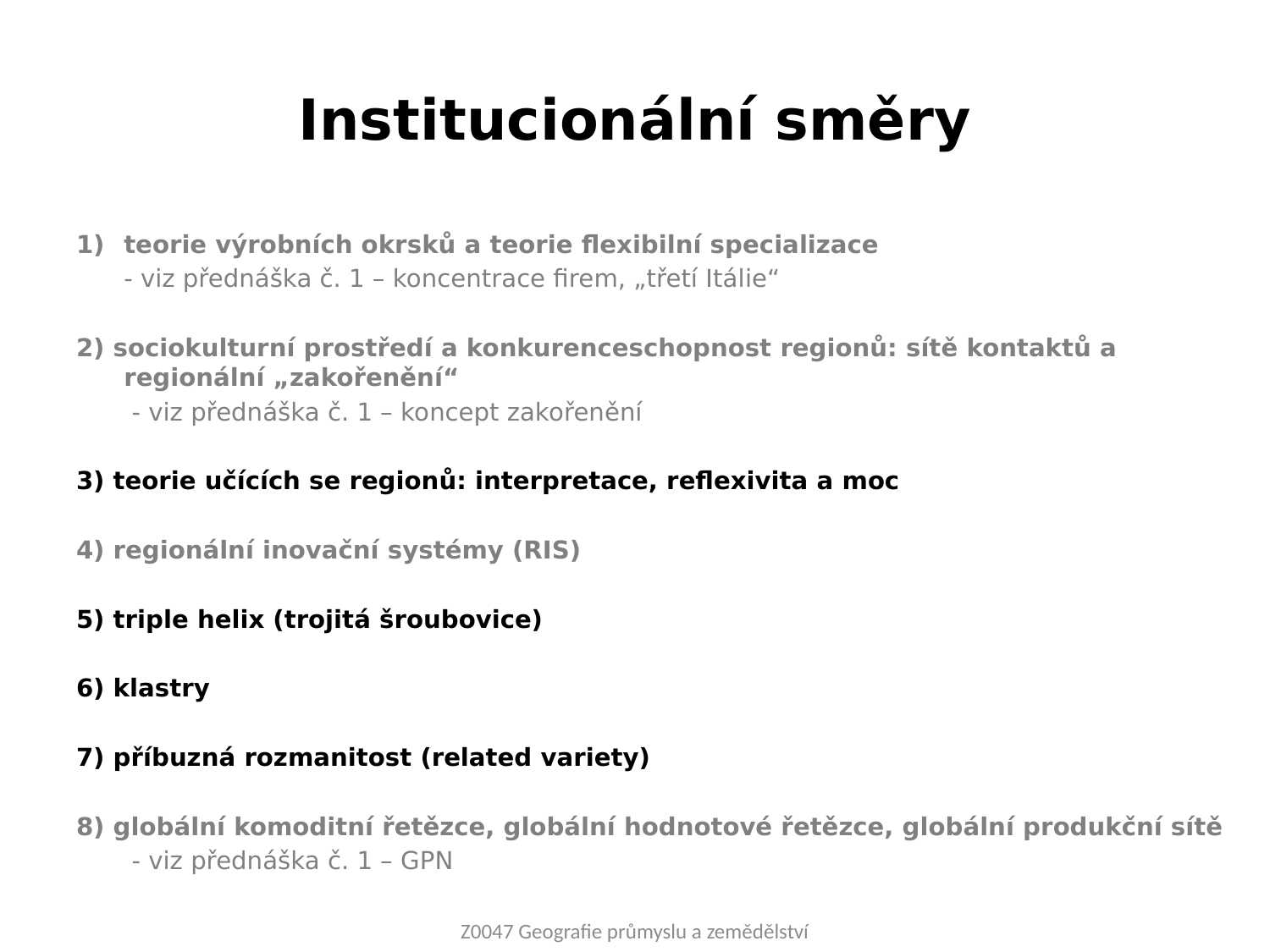

# Institucionální směry
teorie výrobních okrsků a teorie flexibilní specializace
	- viz přednáška č. 1 – koncentrace firem, „třetí Itálie“

2) sociokulturní prostředí a konkurenceschopnost regionů: sítě kontaktů a regionální „zakořenění“
	 - viz přednáška č. 1 – koncept zakořenění

3) teorie učících se regionů: interpretace, reflexivita a moc

4) regionální inovační systémy (RIS)

5) triple helix (trojitá šroubovice)

6) klastry

7) příbuzná rozmanitost (related variety)

8) globální komoditní řetězce, globální hodnotové řetězce, globální produkční sítě
	 - viz přednáška č. 1 – GPN
Z0047 Geografie průmyslu a zemědělství